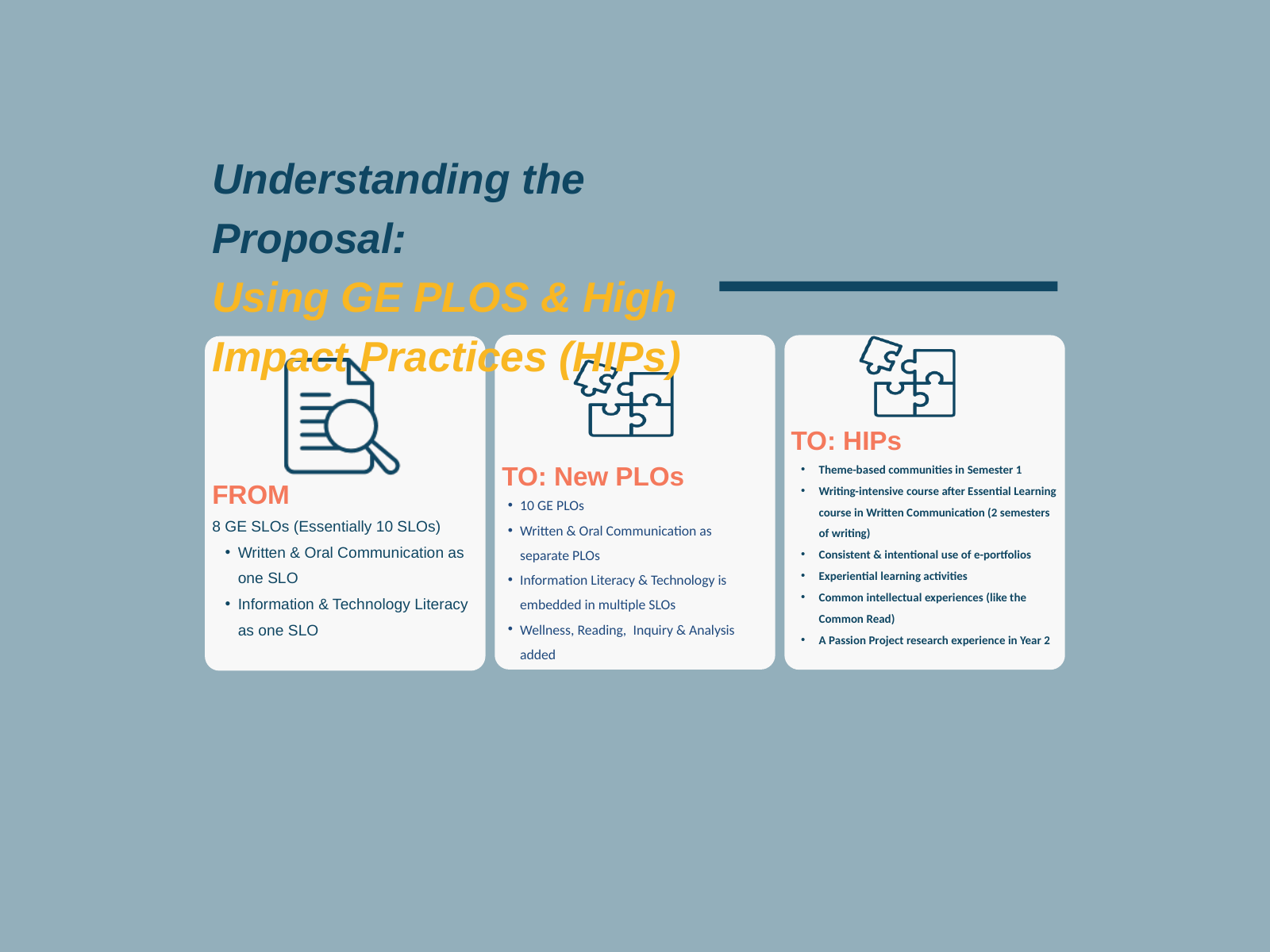

Understanding the Proposal:
Using GE PLOS & High Impact Practices (HIPs)

TO: HIPs
TO: New PLOs
Theme-based communities in Semester 1
Writing-intensive course after Essential Learning course in Written Communication (2 semesters of writing)
Consistent & intentional use of e-portfolios
Experiential learning activities
Common intellectual experiences (like the Common Read)
A Passion Project research experience in Year 2
FROM
10 GE PLOs
Written & Oral Communication as separate PLOs
Information Literacy & Technology is embedded in multiple SLOs
Wellness, Reading,  Inquiry & Analysis added
8 GE SLOs (Essentially 10 SLOs)
Written & Oral Communication as one SLO
Information & Technology Literacy as one SLO